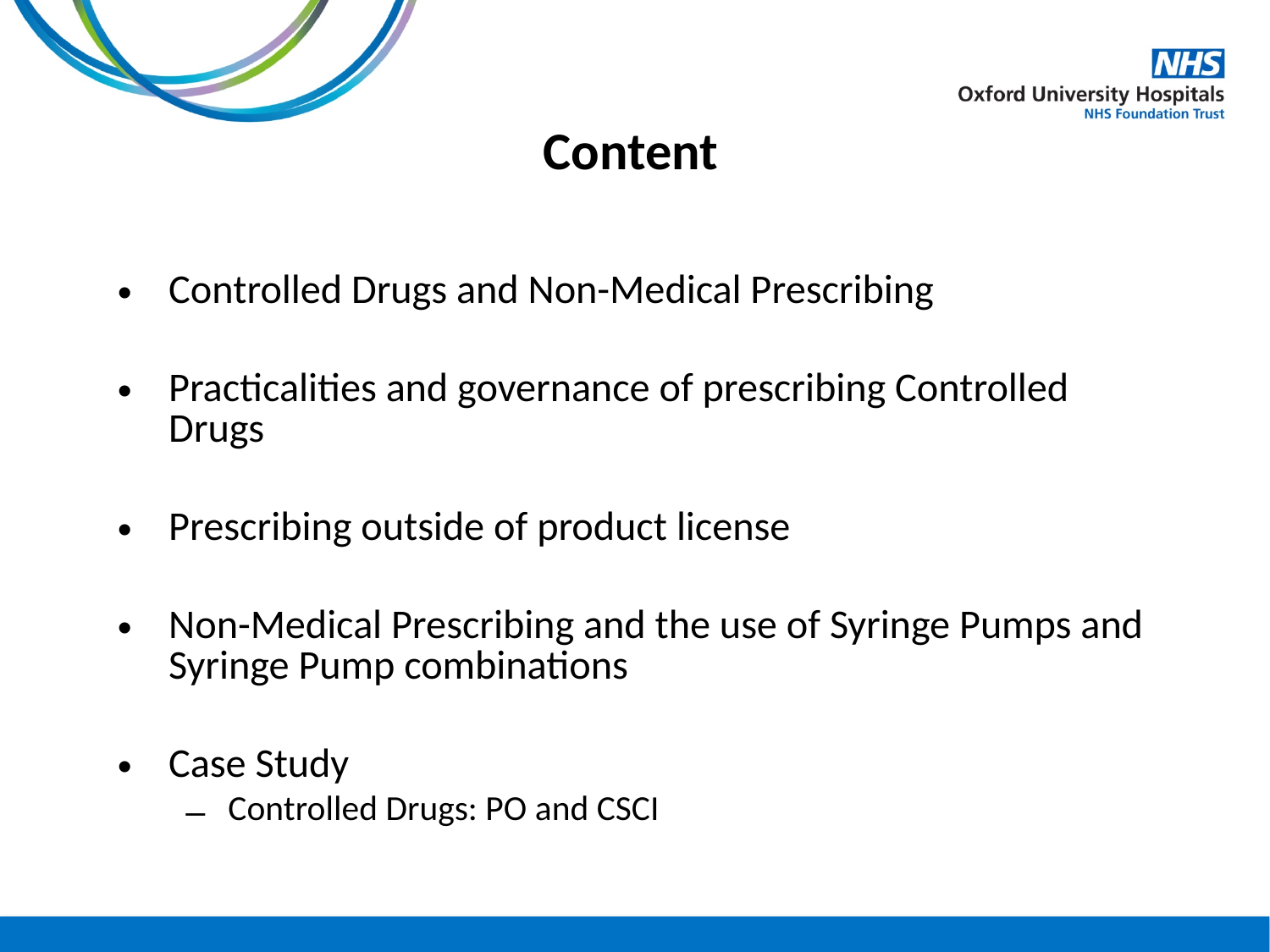

# Content
Controlled Drugs and Non-Medical Prescribing

Practicalities and governance of prescribing Controlled Drugs

Prescribing outside of product license

Non-Medical Prescribing and the use of Syringe Pumps and Syringe Pump combinations

Case Study
Controlled Drugs: PO and CSCI